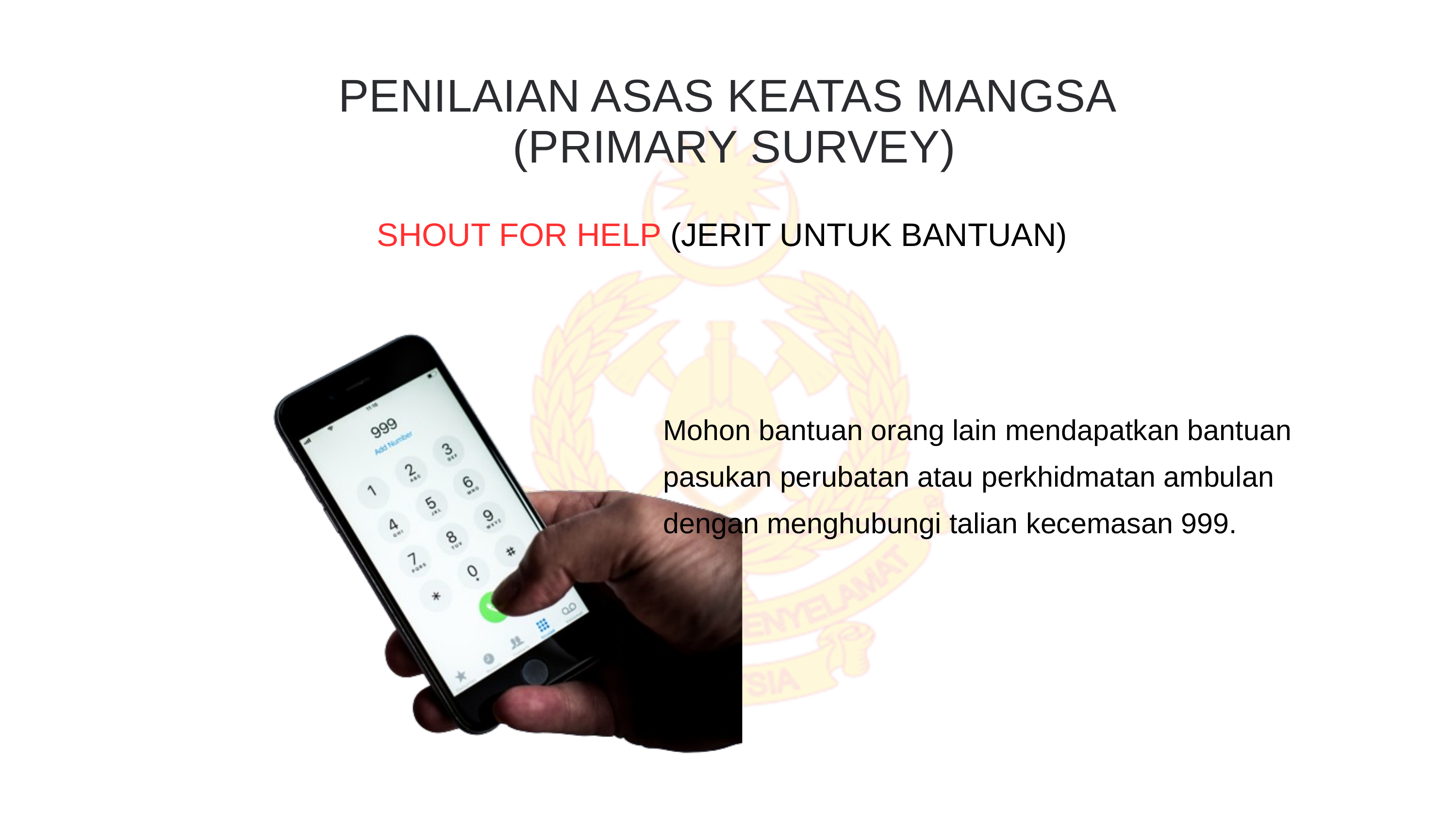

PENILAIAN ASAS KEATAS MANGSA
 (PRIMARY SURVEY)

SHOUT FOR HELP (JERIT UNTUK BANTUAN)

Mohon bantuan orang lain mendapatkan bantuan pasukan perubatan atau perkhidmatan ambulan dengan menghubungi talian kecemasan 999.